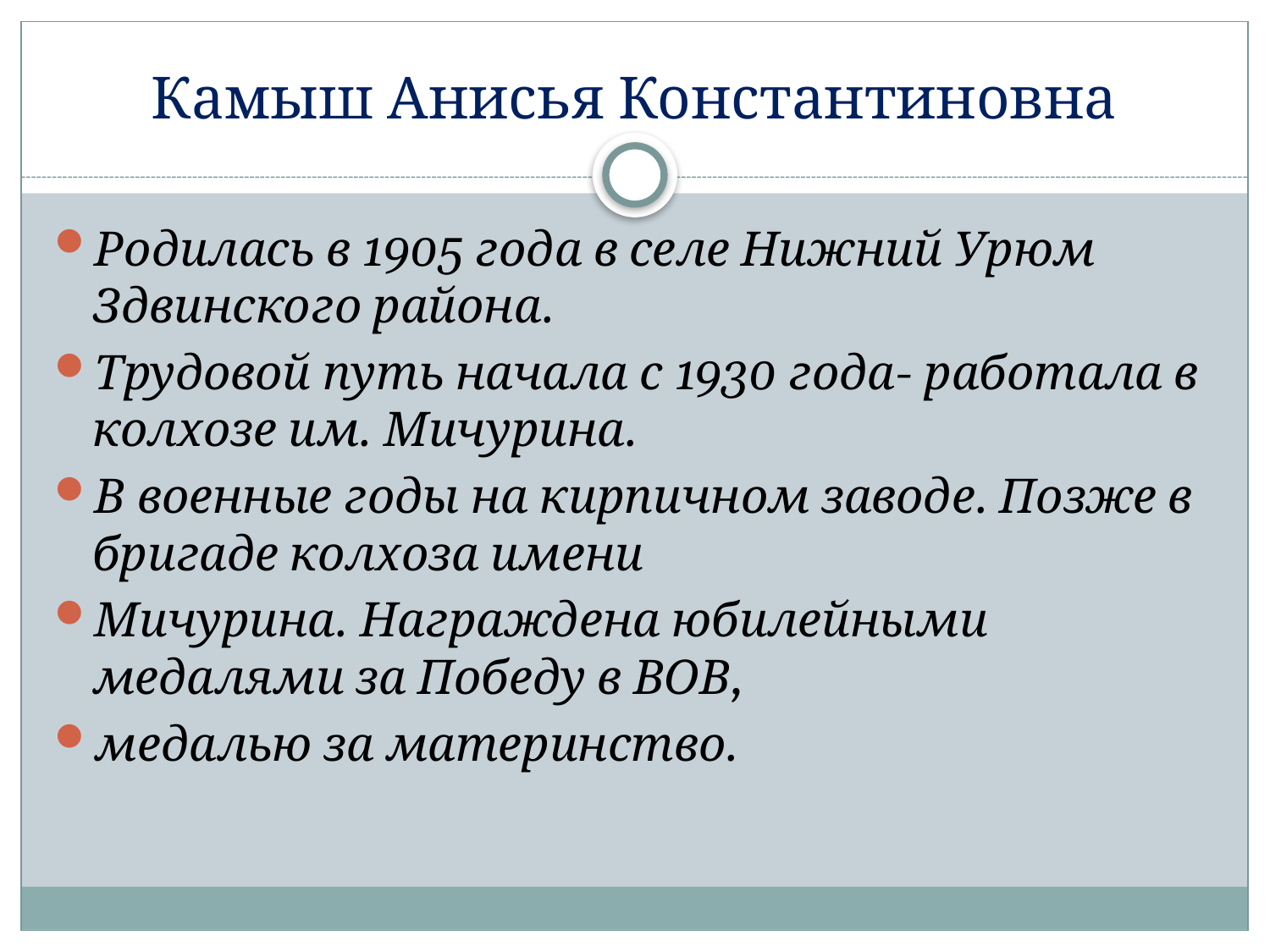

# Камыш Анисья Константиновна
Родилась в 1905 года в селе Нижний Урюм  Здвинского района.
Трудовой путь начала с 1930 года- работала в колхозе им. Мичурина.
В военные годы на кирпичном заводе. Позже в бригаде колхоза имени
Мичурина. Награждена юбилейными медалями за Победу в ВОВ,
медалью за материнство.